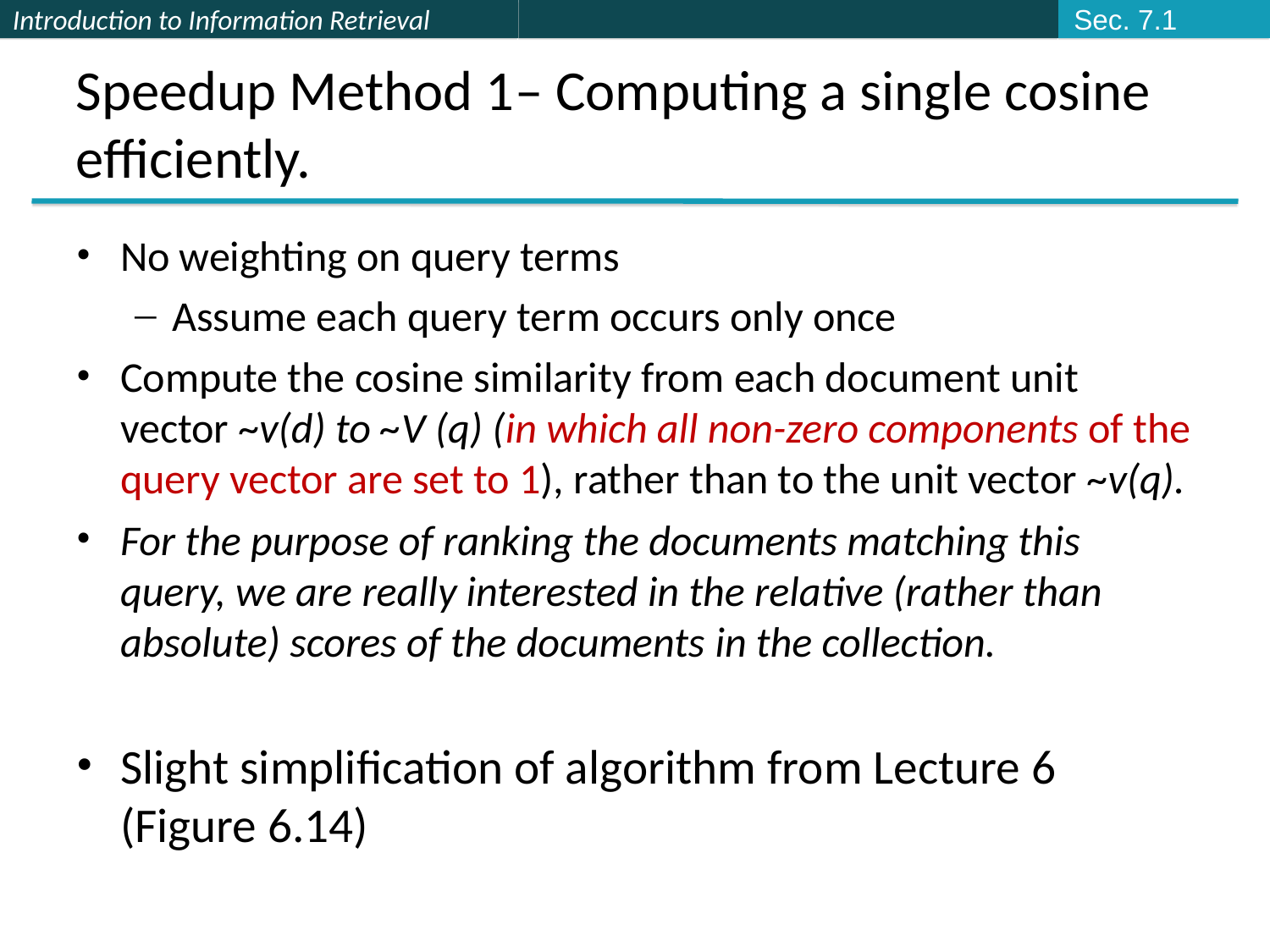

Sec. 7.1
# Speedup Method 1– Computing a single cosine efficiently.
No weighting on query terms
Assume each query term occurs only once
Compute the cosine similarity from each document unit vector ~v(d) to ~V (q) (in which all non-zero components of the query vector are set to 1), rather than to the unit vector ~v(q).
For the purpose of ranking the documents matching this query, we are really interested in the relative (rather than absolute) scores of the documents in the collection.

Slight simplification of algorithm from Lecture 6 (Figure 6.14)